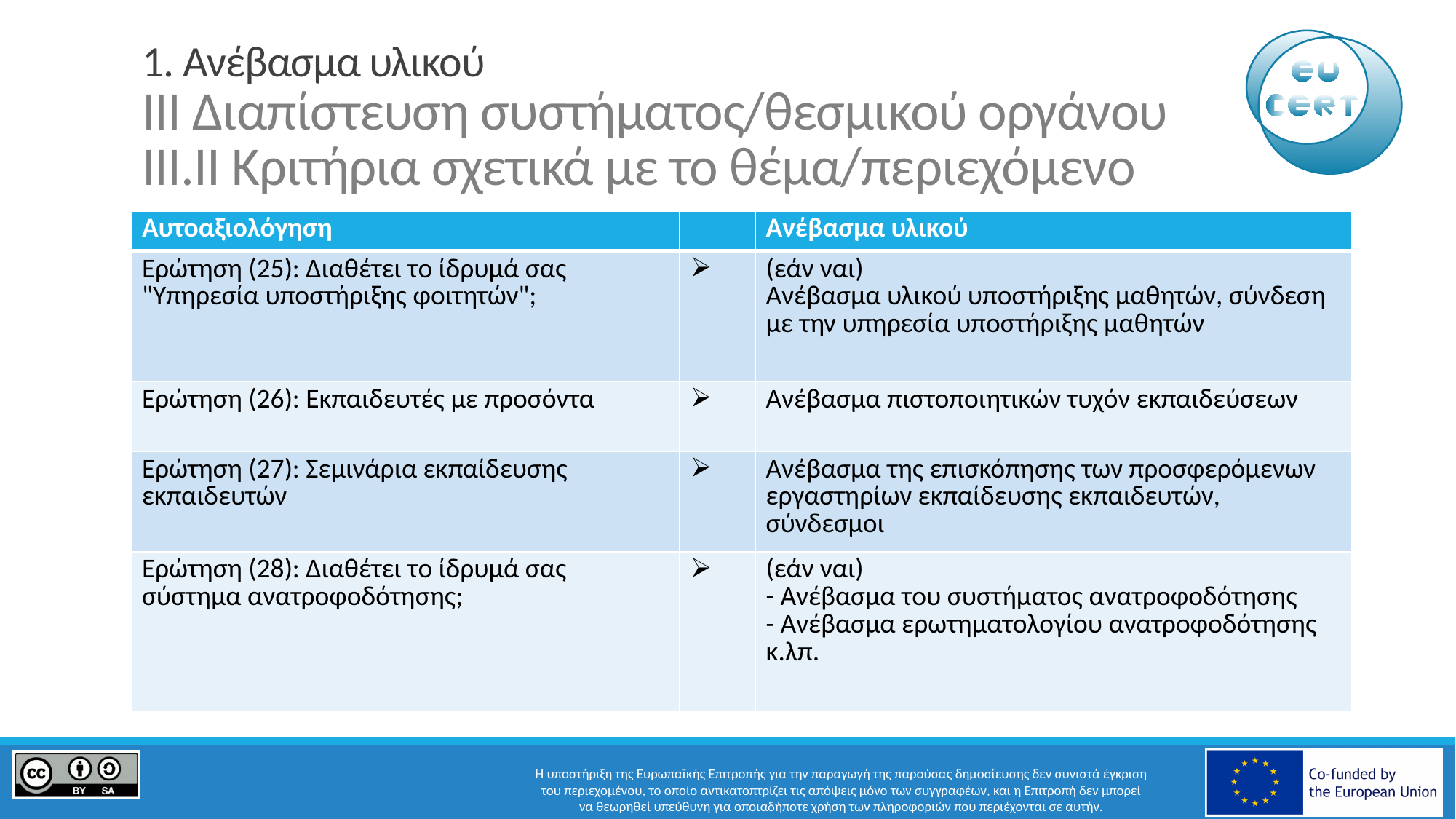

# 1. Ανέβασμα υλικού III Διαπίστευση συστήματος/θεσμικού οργάνου III.II Κριτήρια σχετικά με το θέμα/περιεχόμενο
| Αυτοαξιολόγηση |  | Ανέβασμα υλικού |
| --- | --- | --- |
| Ερώτηση (25): Διαθέτει το ίδρυμά σας "Υπηρεσία υποστήριξης φοιτητών"; |  | (εάν ναι) Ανέβασμα υλικού υποστήριξης μαθητών, σύνδεση με την υπηρεσία υποστήριξης μαθητών |
| Ερώτηση (26): Εκπαιδευτές με προσόντα |  | Ανέβασμα πιστοποιητικών τυχόν εκπαιδεύσεων |
| Ερώτηση (27): Σεμινάρια εκπαίδευσης εκπαιδευτών |  | Ανέβασμα της επισκόπησης των προσφερόμενων εργαστηρίων εκπαίδευσης εκπαιδευτών, σύνδεσμοι |
| Ερώτηση (28): Διαθέτει το ίδρυμά σας σύστημα ανατροφοδότησης; |  | (εάν ναι) - Ανέβασμα του συστήματος ανατροφοδότησης - Ανέβασμα ερωτηματολογίου ανατροφοδότησης κ.λπ. |